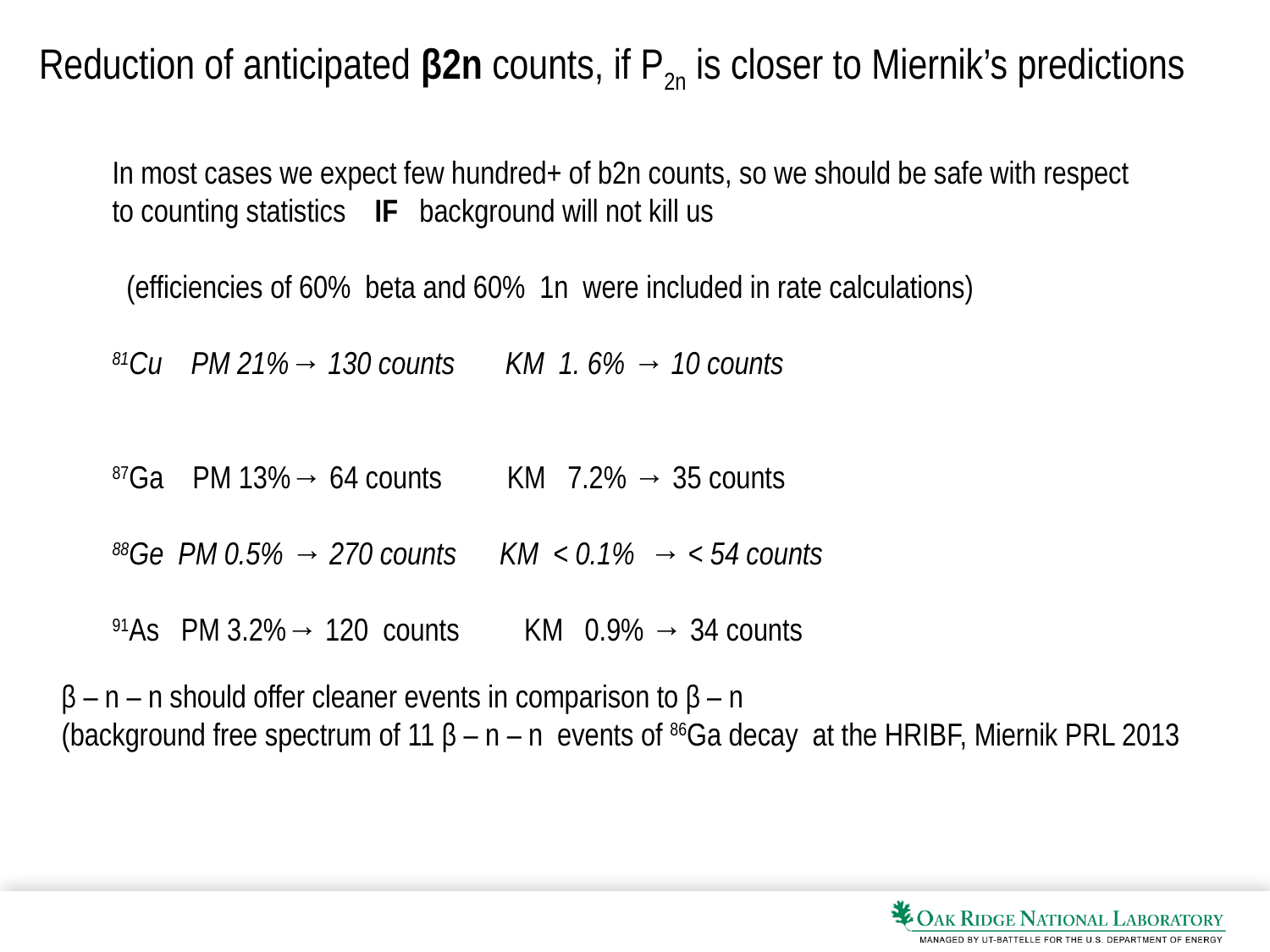

Reduction of anticipated β2n counts, if P2n is closer to Miernik’s predictions
In most cases we expect few hundred+ of b2n counts, so we should be safe with respect
to counting statistics    IF   background will not kill us

  (efficiencies of 60%  beta and 60%  1n  were included in rate calculations)

81Cu    PM 21%→ 130 counts       KM  1. 6% → 10 counts

87Ga    PM 13%→ 64 counts         KM   7.2% → 35 counts

88Ge  PM 0.5% → 270 counts      KM  < 0.1%  → < 54 counts

91As   PM 3.2%→ 120  counts         KM   0.9% → 34 counts

β – n – n should offer cleaner events in comparison to β – n
(background free spectrum of 11 β – n – n  events of 86Ga decay  at the HRIBF, Miernik PRL 2013